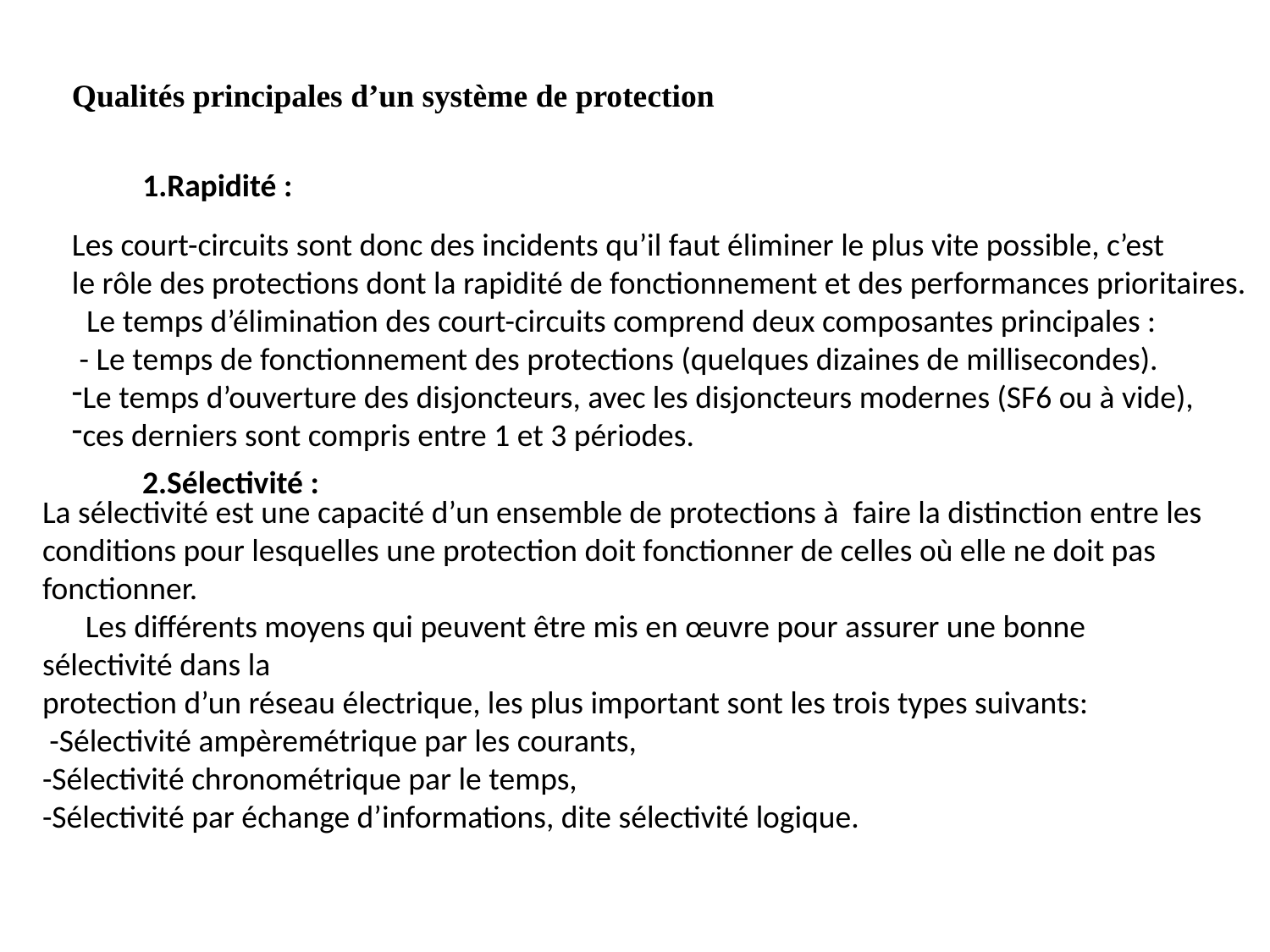

Qualités principales d’un système de protection
1.Rapidité :
Les court-circuits sont donc des incidents qu’il faut éliminer le plus vite possible, c’est
le rôle des protections dont la rapidité de fonctionnement et des performances prioritaires.
  Le temps d’élimination des court-circuits comprend deux composantes principales :
 - Le temps de fonctionnement des protections (quelques dizaines de millisecondes).
Le temps d’ouverture des disjoncteurs, avec les disjoncteurs modernes (SF6 ou à vide),
ces derniers sont compris entre 1 et 3 périodes.
2.Sélectivité :
La sélectivité est une capacité d’un ensemble de protections à  faire la distinction entre les
conditions pour lesquelles une protection doit fonctionner de celles où elle ne doit pas fonctionner.
      Les différents moyens qui peuvent être mis en œuvre pour assurer une bonne sélectivité dans la
protection d’un réseau électrique, les plus important sont les trois types suivants:
 -Sélectivité ampèremétrique par les courants,
-Sélectivité chronométrique par le temps,
-Sélectivité par échange d’informations, dite sélectivité logique.